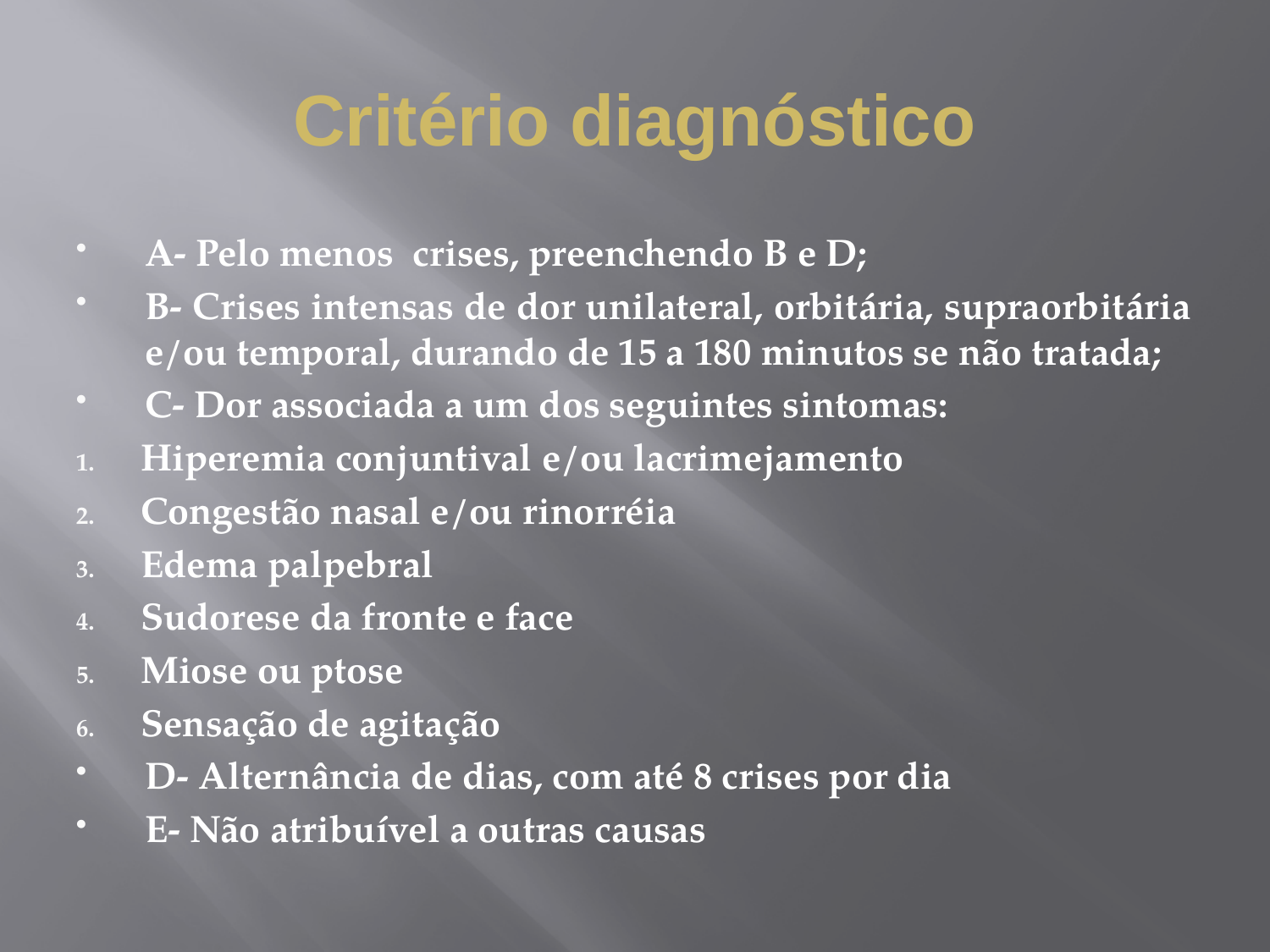

# Critério diagnóstico
A- Pelo menos  crises, preenchendo B e D;
B- Crises intensas de dor unilateral, orbitária, supraorbitária e/ou temporal, durando de 15 a 180 minutos se não tratada;
C- Dor associada a um dos seguintes sintomas:
Hiperemia conjuntival e/ou lacrimejamento
Congestão nasal e/ou rinorréia
Edema palpebral
Sudorese da fronte e face
Miose ou ptose
Sensação de agitação
D- Alternância de dias, com até 8 crises por dia
E- Não atribuível a outras causas